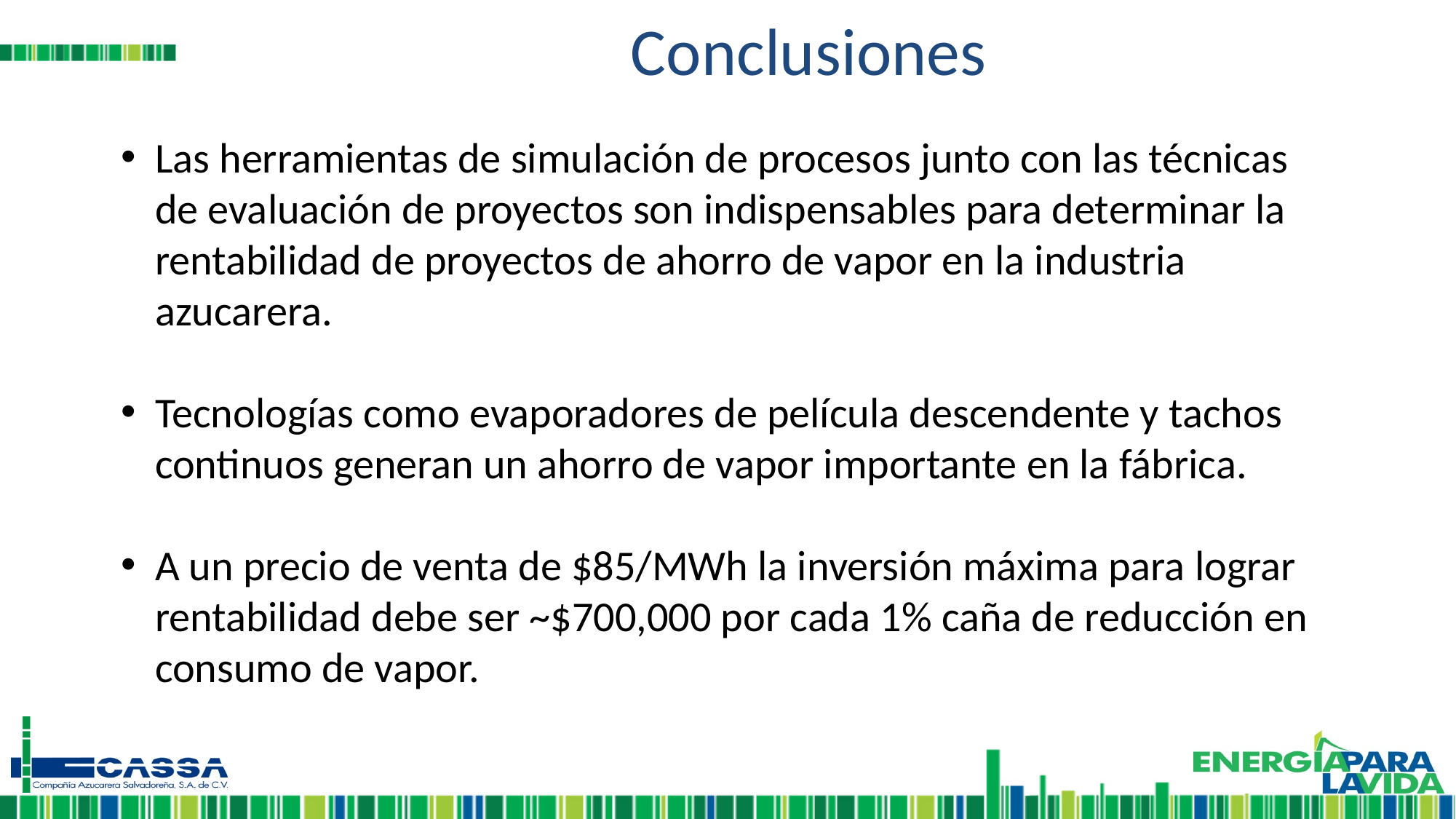

Conclusiones
Las herramientas de simulación de procesos junto con las técnicas de evaluación de proyectos son indispensables para determinar la rentabilidad de proyectos de ahorro de vapor en la industria azucarera.

Tecnologías como evaporadores de película descendente y tachos continuos generan un ahorro de vapor importante en la fábrica.

A un precio de venta de $85/MWh la inversión máxima para lograr rentabilidad debe ser ~$700,000 por cada 1% caña de reducción en consumo de vapor.